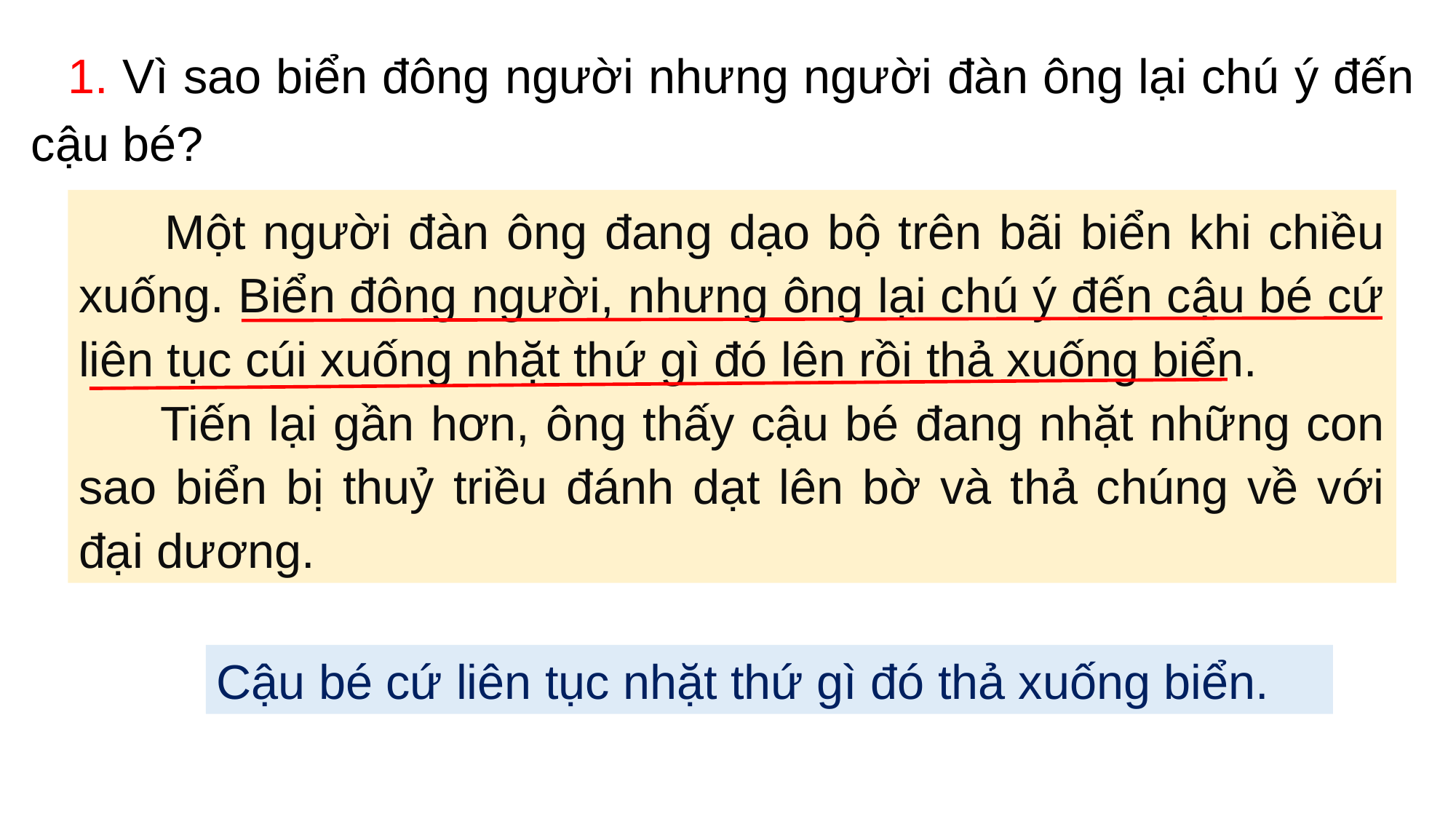

1. Vì sao biển đông người nhưng người đàn ông lại chú ý đến cậu bé?
     Một người đàn ông đang dạo bộ trên bãi biển khi chiều xuống. Biển đông người, nhưng ông lại chú ý đến cậu bé cứ liên tục cúi xuống nhặt thứ gì đó lên rồi thả xuống biển.
     Tiến lại gần hơn, ông thấy cậu bé đang nhặt những con sao biển bị thuỷ triều đánh dạt lên bờ và thả chúng về với đại dương.
Cậu bé cứ liên tục nhặt thứ gì đó thả xuống biển.